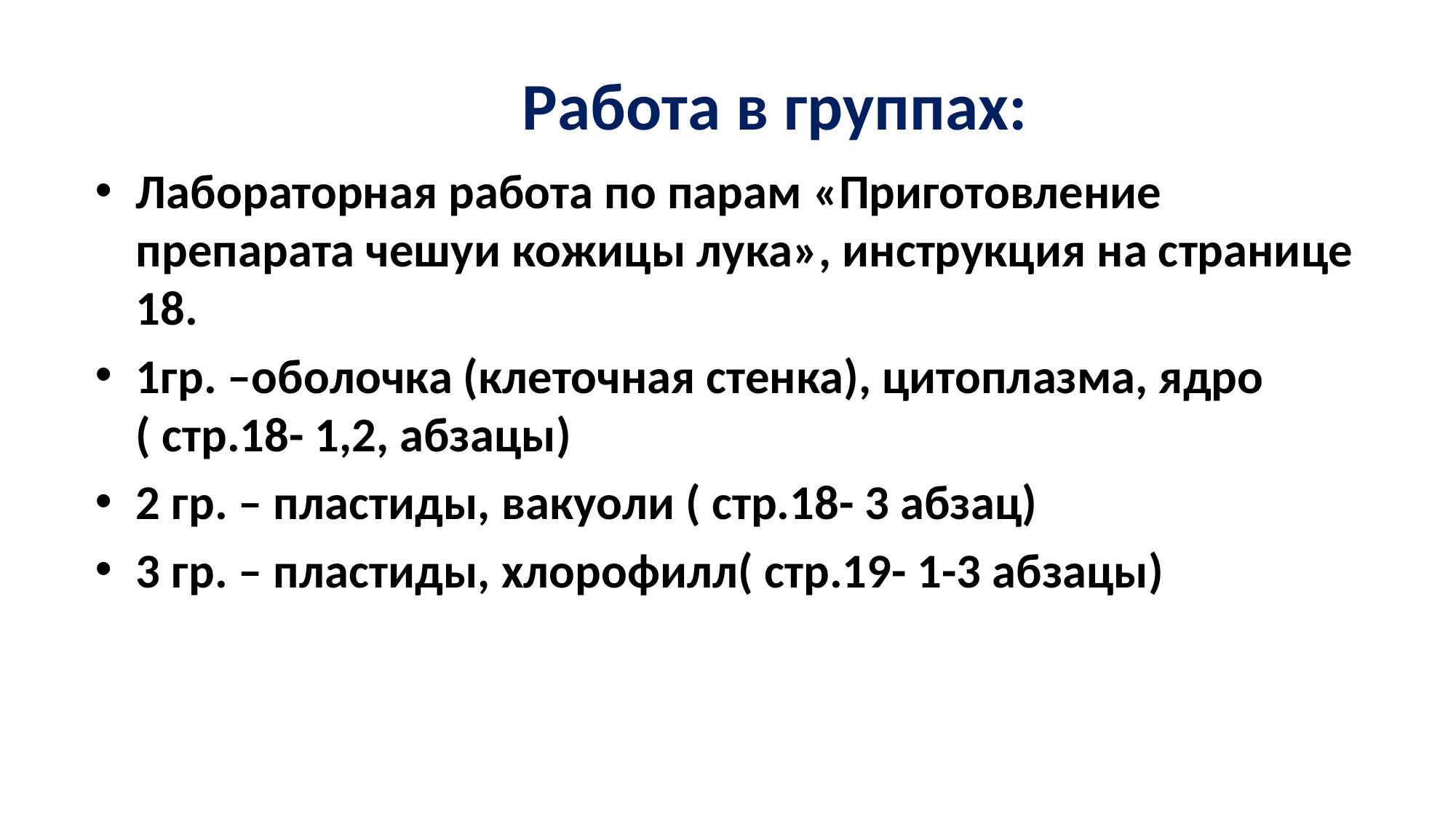

# Работа в группах:
Лабораторная работа по парам «Приготовление препарата чешуи кожицы лука», инструкция на странице 18.
1гр. –оболочка (клеточная стенка), цитоплазма, ядро ( стр.18- 1,2, абзацы)
2 гр. – пластиды, вакуоли ( стр.18- 3 абзац)
3 гр. – пластиды, хлорофилл( стр.19- 1-3 абзацы)